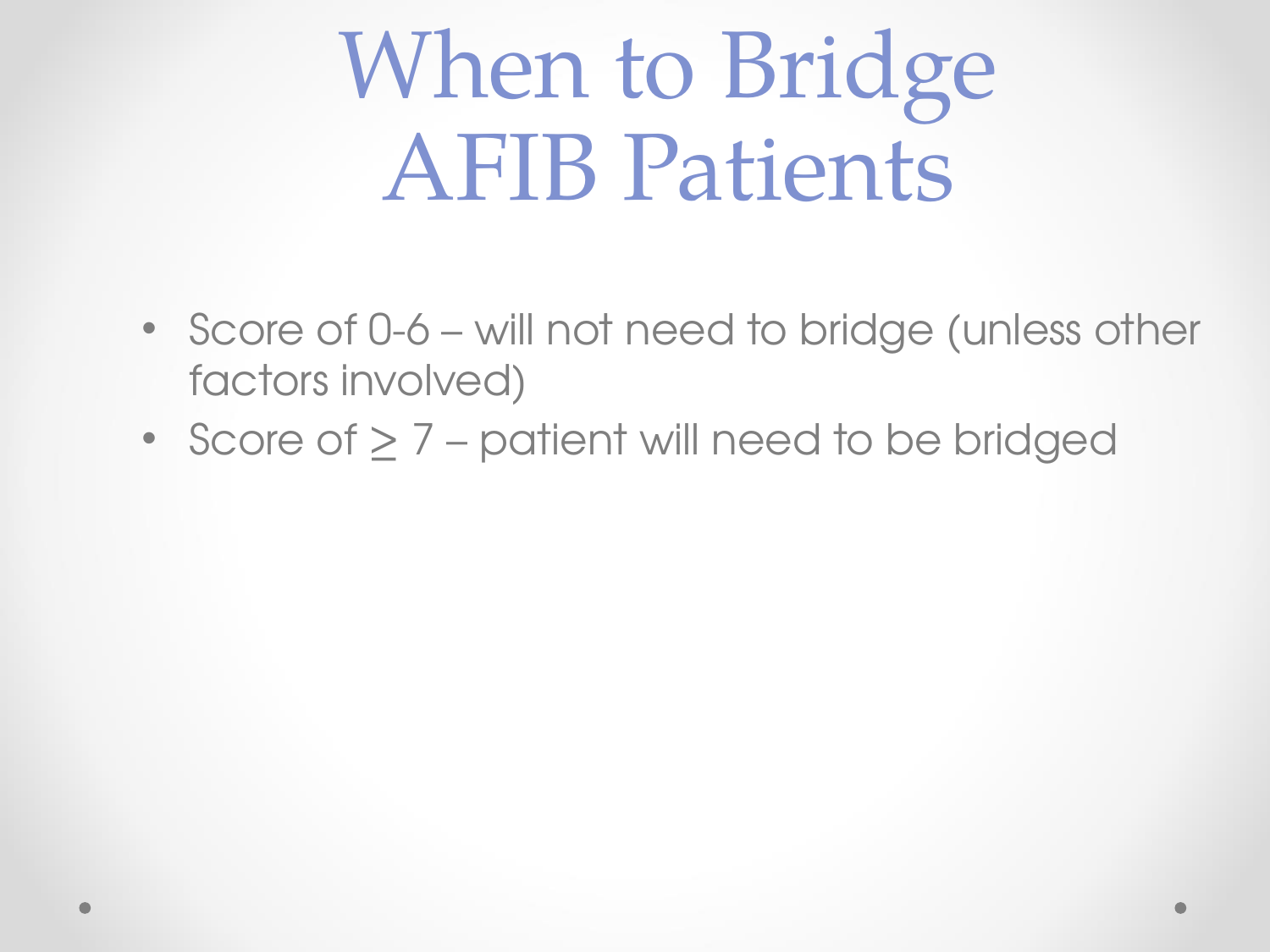

# When to Bridge AFIB Patients
Score of 0-6 – will not need to bridge (unless other factors involved)
Score of ≥ 7 – patient will need to be bridged